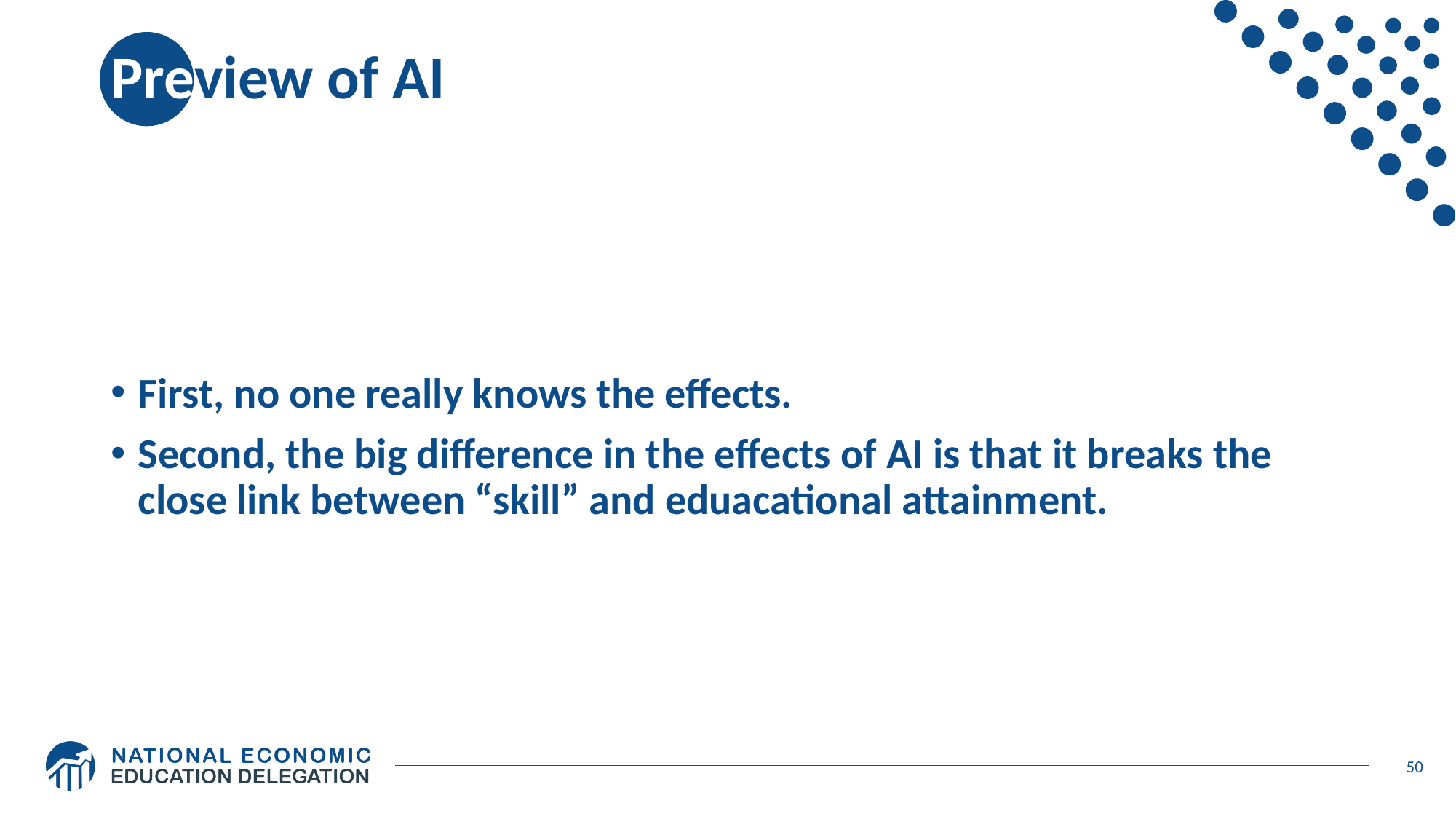

# Preview of AI
First, no one really knows the effects.
Second, the big difference in the effects of AI is that it breaks the close link between “skill” and eduacational attainment.
50